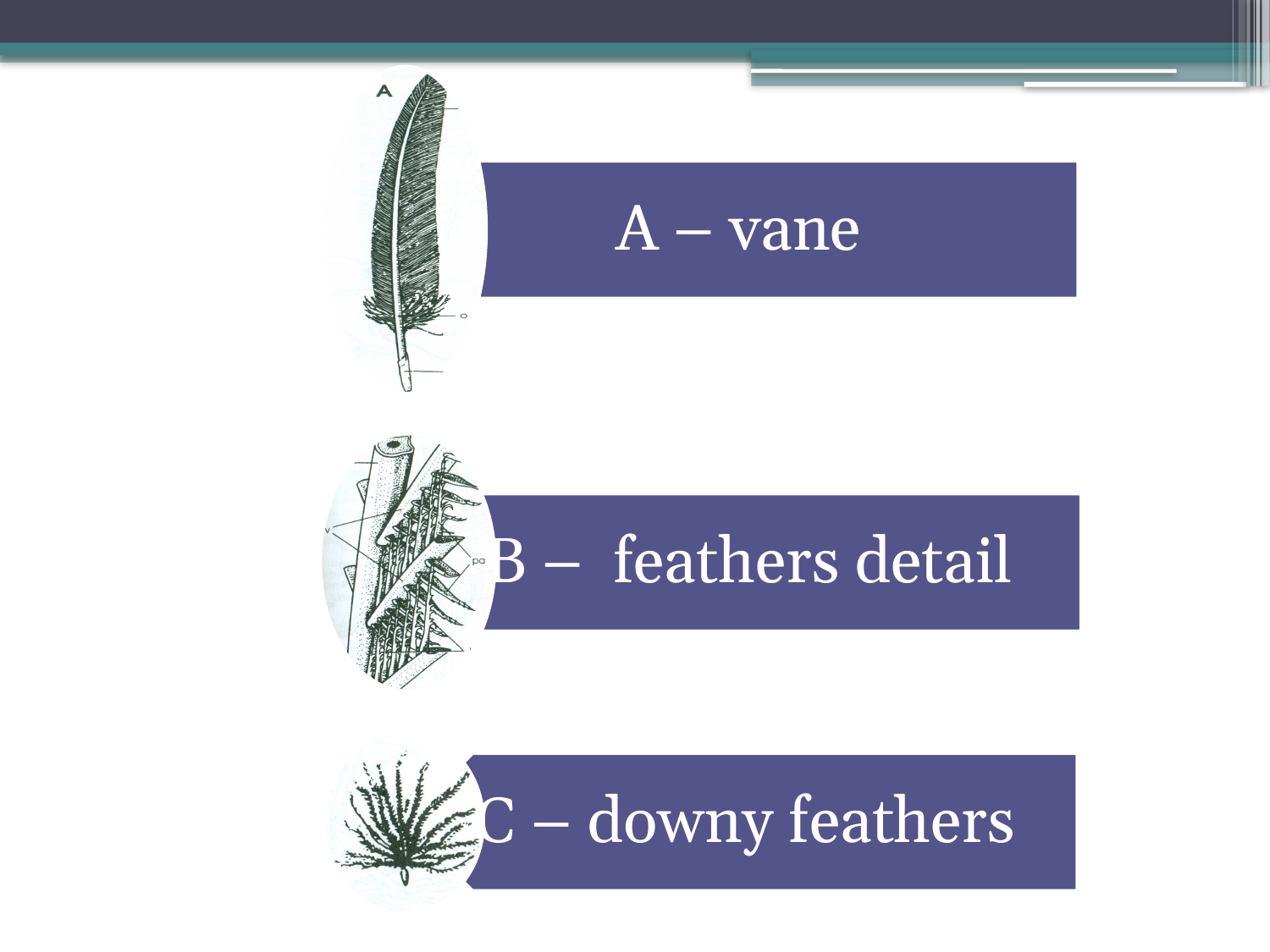

A – vane
B –  feathers detail
C – downy feathers
#